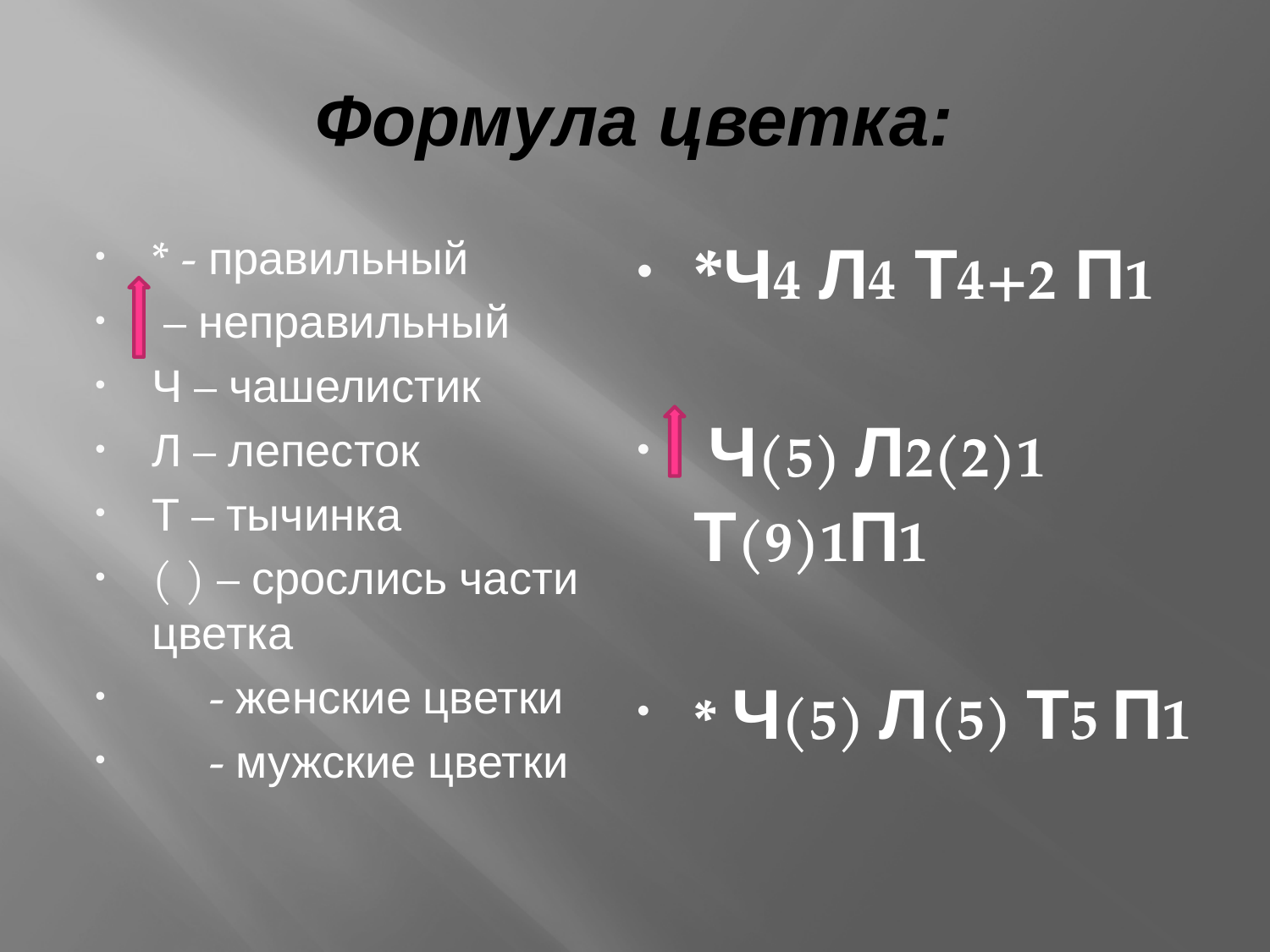

# Формула цветка:
* - правильный
 – неправильный
Ч – чашелистик
Л – лепесток
Т – тычинка
( ) – срослись части цветка
     - женские цветки
     - мужские цветки
*Ч4 Л4 Т4+2 П1

 Ч(5) Л2(2)1 Т(9)1П1

* Ч(5) Л(5) Т5 П1